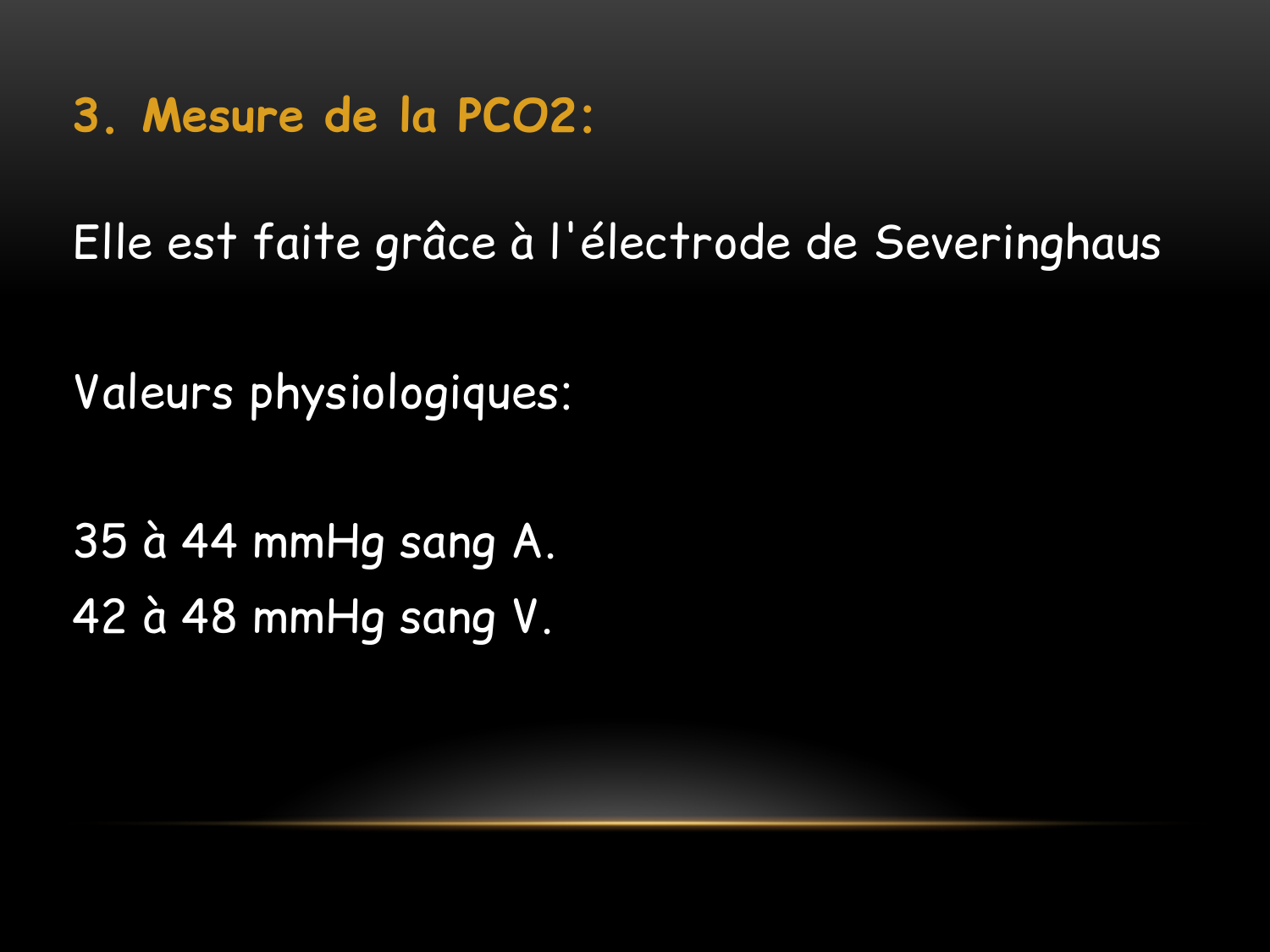

3. Mesure de la PCO2:

Elle est faite grâce à l'électrode de Severinghaus

Valeurs physiologiques:

35 à 44 mmHg sang A.
42 à 48 mmHg sang V.